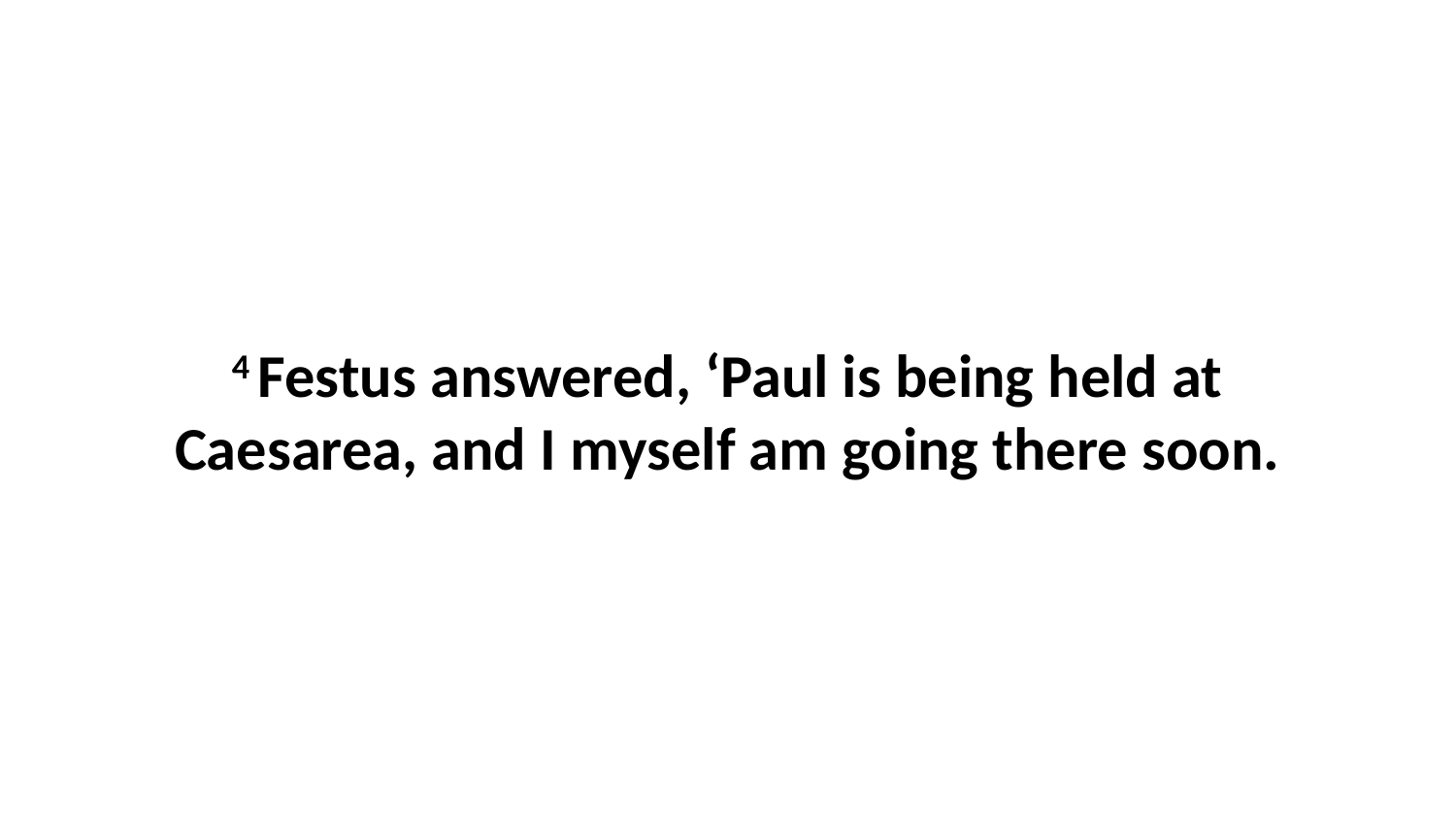

4 Festus answered, ‘Paul is being held at Caesarea, and I myself am going there soon.